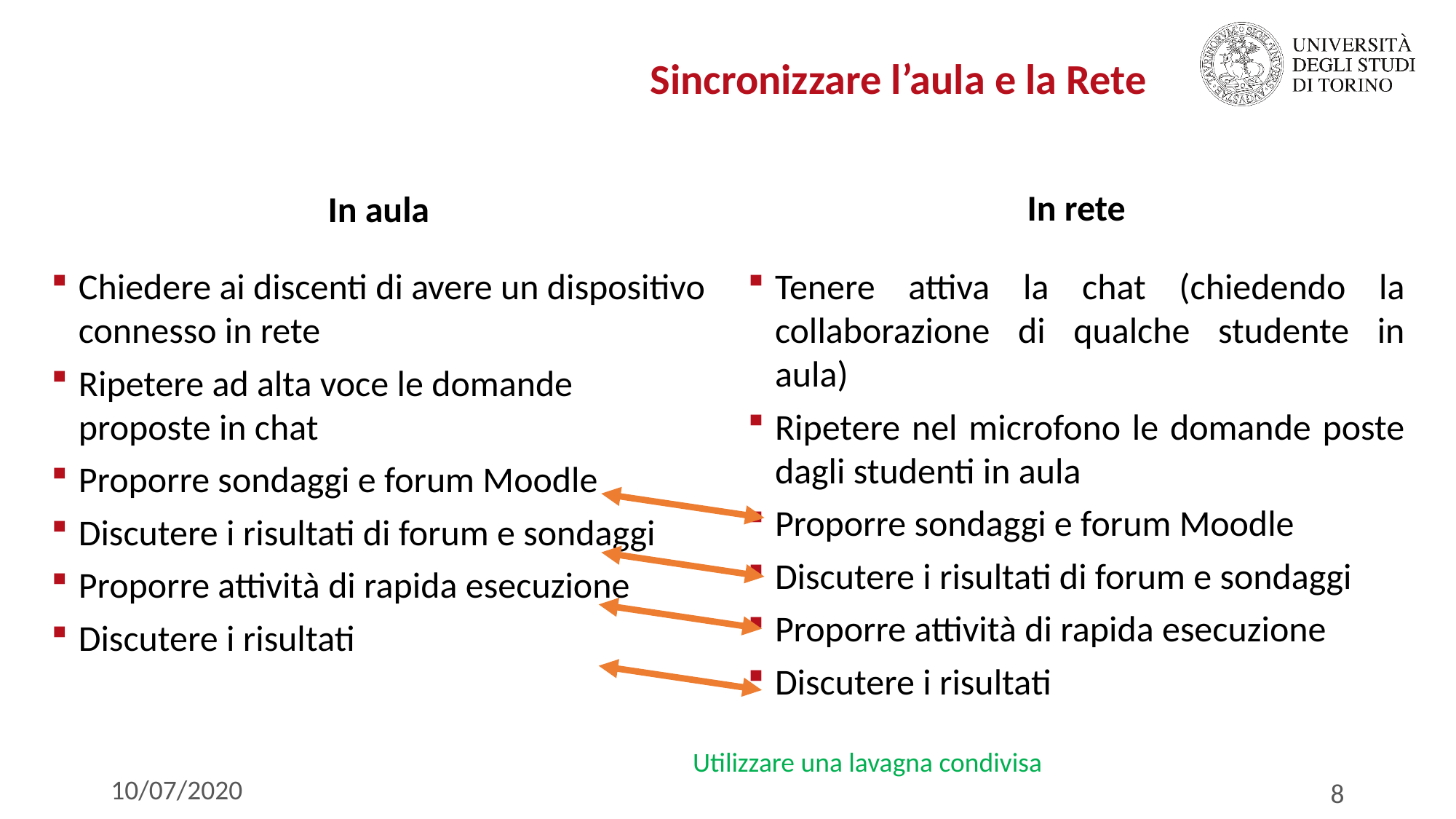

# Sincronizzare l’aula e la Rete
In aula
In rete
Chiedere ai discenti di avere un dispositivo connesso in rete
Ripetere ad alta voce le domande proposte in chat
Proporre sondaggi e forum Moodle
Discutere i risultati di forum e sondaggi
Proporre attività di rapida esecuzione
Discutere i risultati
Tenere attiva la chat (chiedendo la collaborazione di qualche studente in aula)
Ripetere nel microfono le domande poste dagli studenti in aula
Proporre sondaggi e forum Moodle
Discutere i risultati di forum e sondaggi
Proporre attività di rapida esecuzione
Discutere i risultati

Utilizzare una lavagna condivisa

10/07/2020
8